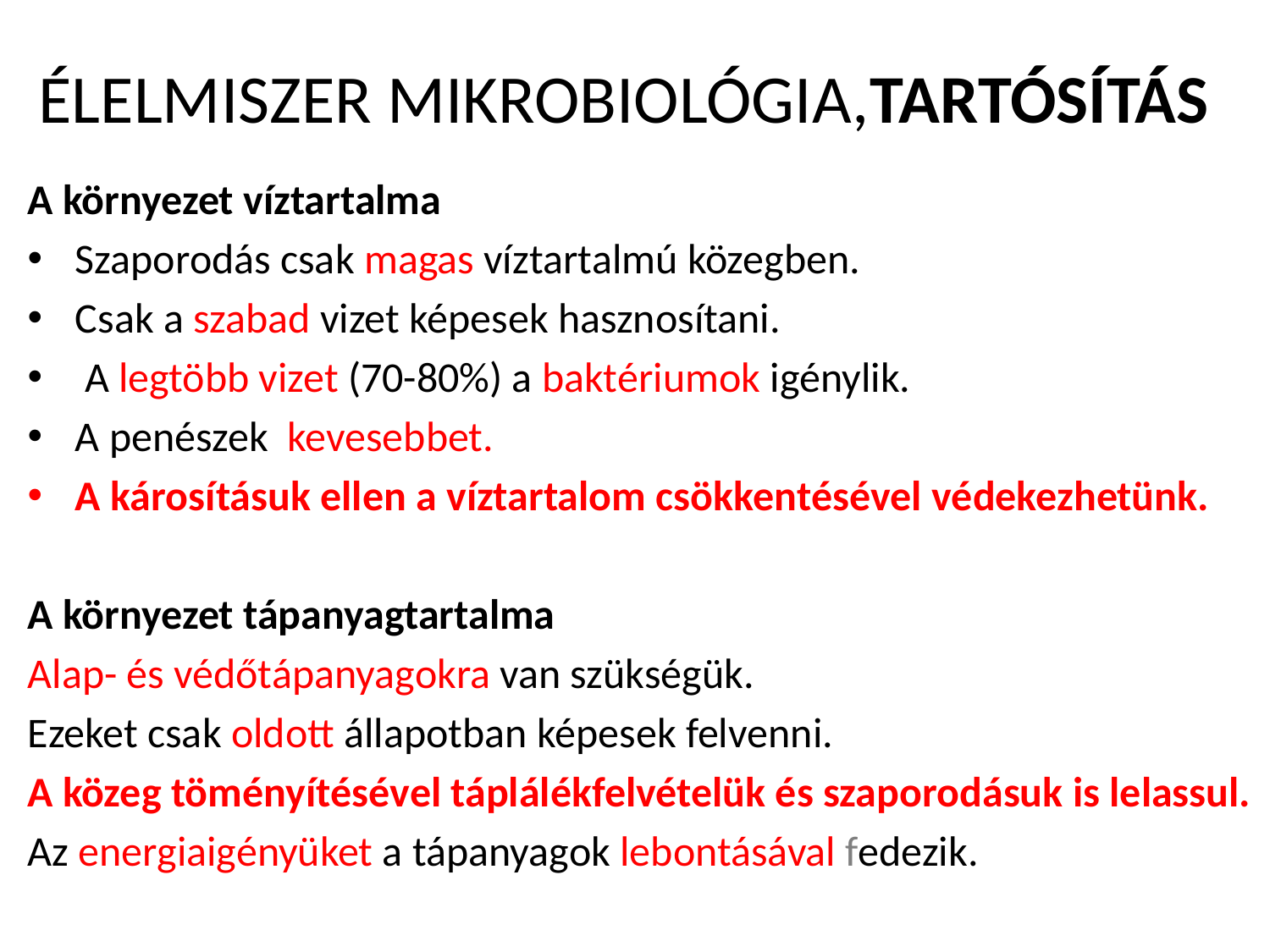

# ÉLELMISZER MIKROBIOLÓGIA,TARTÓSÍTÁS
A környezet víztartalma
Szaporodás csak magas víztar­talmú közegben.
Csak a szabad vizet képesek hasznosítani.
 A legtöbb vizet (70-80%) a baktériumok igénylik.
A penészek  kevesebbet.
A károsításuk ellen a víztartalom csökken­tésével védekezhetünk.

A környezet tápanyagtartalma
Alap- és védőtápanyagokra van szükségük.
Ezeket csak oldott állapotban képesek felvenni.
A közeg töményí­tésével táplálékfelvételük és szaporodásuk is lelassul.
Az ener­giaigényüket a tápanyagok lebontásával fedezik.